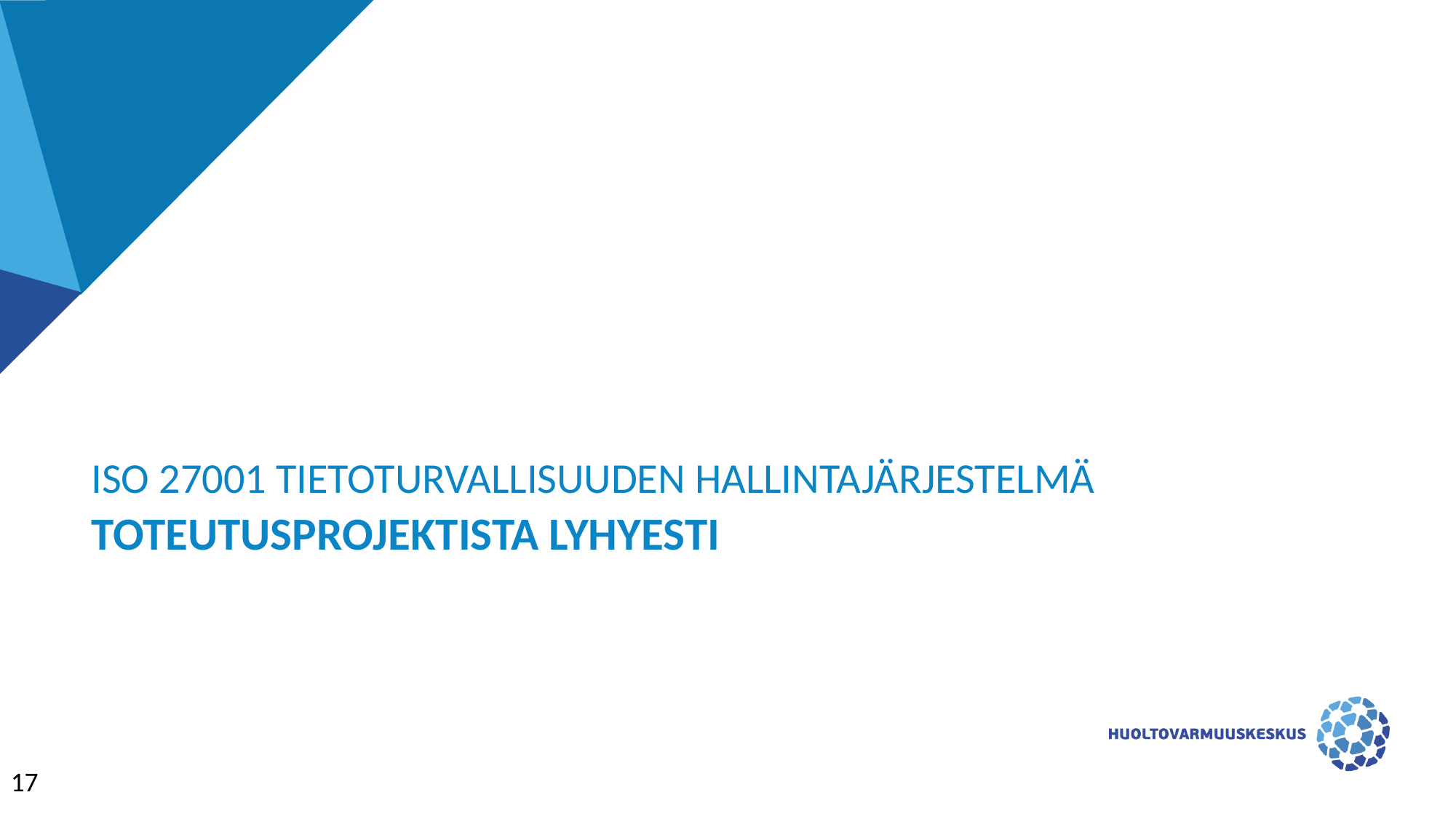

ISO 27001 TIETOTURVALLISUUDEN HALLINTAJÄRJESTELMÄ
# TOTEUTUSPROJEKTISTA LYHYESTI
17